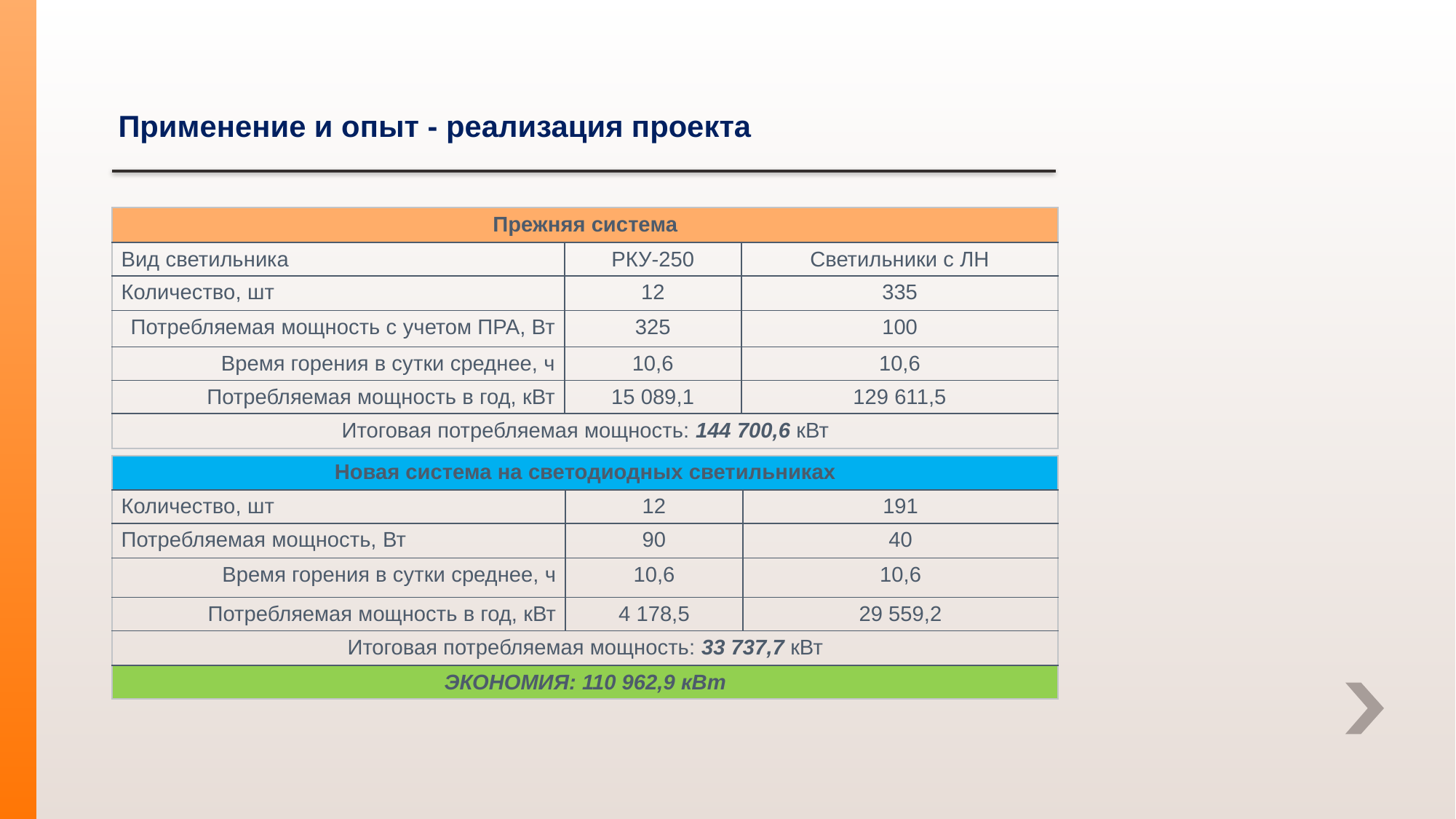

# Применение и опыт - реализация проекта

| Прежняя система |  |  |
| --- | --- | --- |
| Вид светильника | РКУ-250 | Светильники с ЛН |
| Количество, шт | 12 | 335 |
| Потребляемая мощность с учетом ПРА, Вт | 325 | 100 |
| Время горения в сутки среднее, ч | 10,6 | 10,6 |
| Потребляемая мощность в год, кВт | 15 089,1 | 129 611,5 |
| Итоговая потребляемая мощность: 144 700,6 кВт |  |  |
| Новая система на светодиодных светильниках |  |  |
| --- | --- | --- |
| Количество, шт | 12 | 191 |
| Потребляемая мощность, Вт | 90 | 40 |
| Время горения в сутки среднее, ч | 10,6 | 10,6 |
| Потребляемая мощность в год, кВт | 4 178,5 | 29 559,2 |
| Итоговая потребляемая мощность: 33 737,7 кВт |  |  |
| ЭКОНОМИЯ: 110 962,9 кВт |  |  |